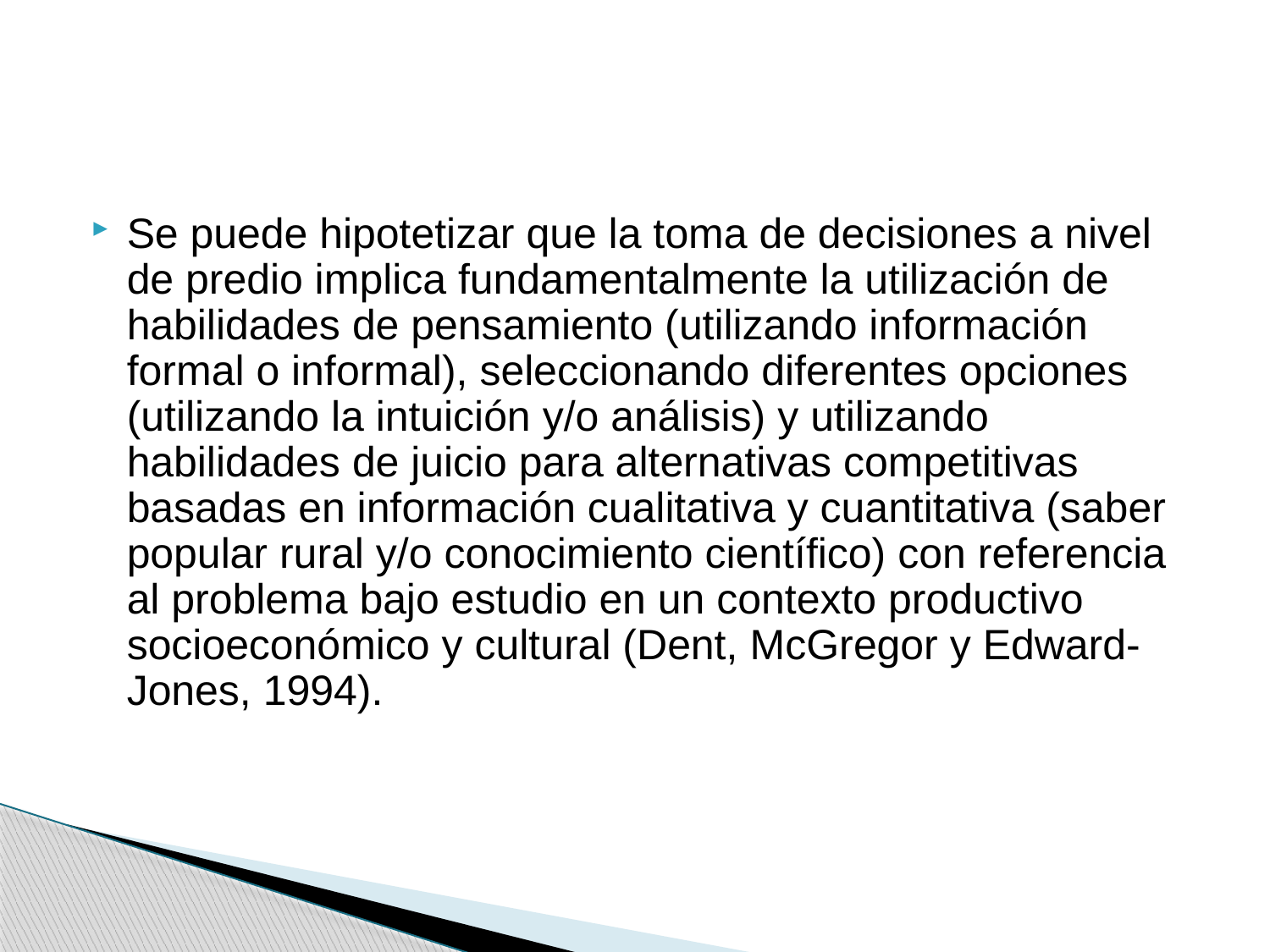

#
Se puede hipotetizar que la toma de decisiones a nivel de predio implica fundamentalmente la utilización de habilidades de pensamiento (utilizando información formal o informal), seleccionando diferentes opciones (utilizando la intuición y/o análisis) y utilizando habilidades de juicio para alternativas competitivas basadas en información cualitativa y cuantitativa (saber popular rural y/o conocimiento científico) con referencia al problema bajo estudio en un contexto productivo socioeconómico y cultural (Dent, McGregor y Edward-Jones, 1994).